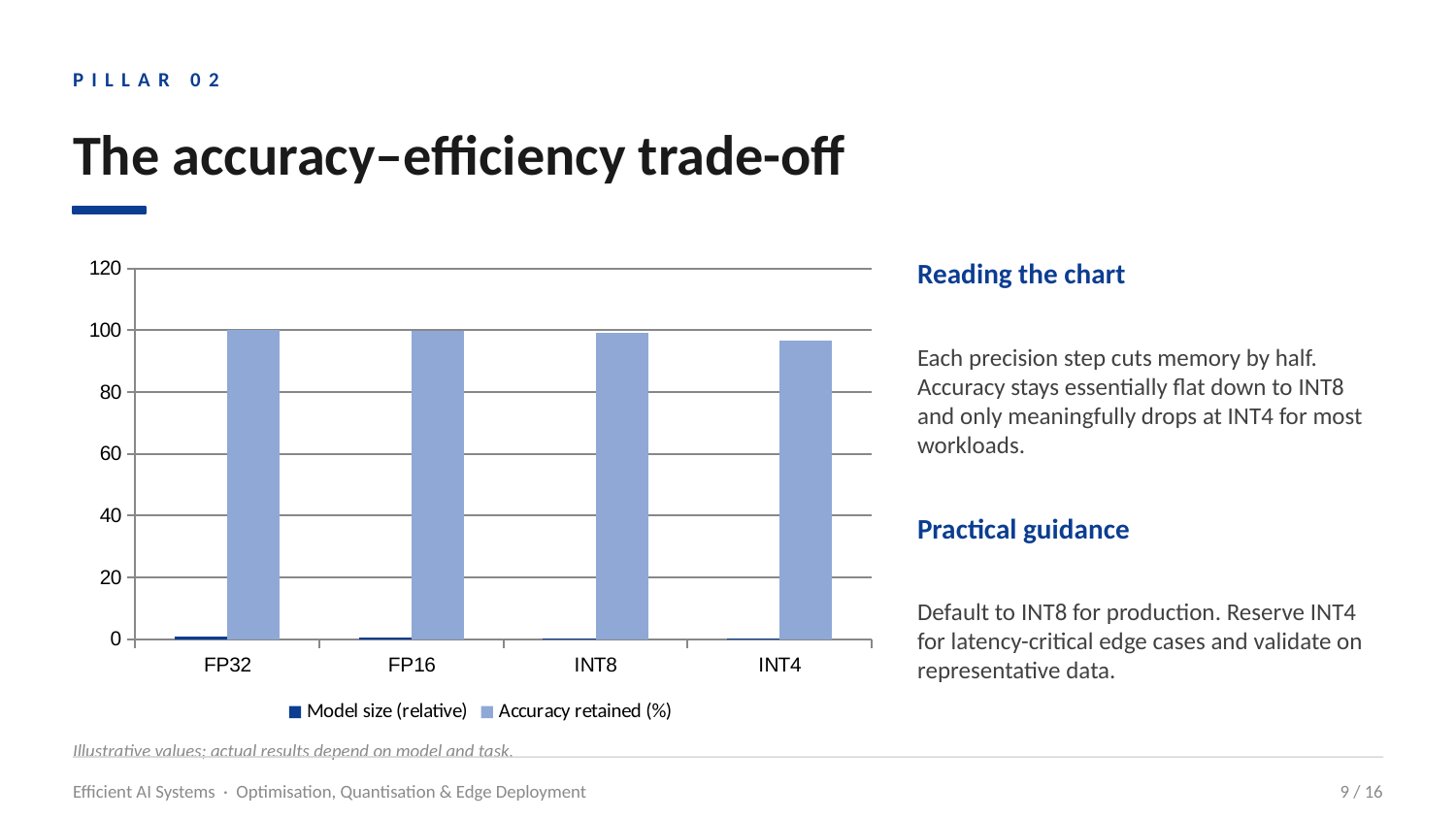

PILLAR 02
The accuracy–efficiency trade-off

### Chart

| Category | Model size (relative) | Accuracy retained (%) |
|---|---|---|
| FP32 | 1.0 | 100.0 |
| FP16 | 0.5 | 99.8 |
| INT8 | 0.25 | 99.2 |
| INT4 | 0.125 | 96.5 |
Reading the chart
Each precision step cuts memory by half. Accuracy stays essentially flat down to INT8 and only meaningfully drops at INT4 for most workloads.
Practical guidance
Default to INT8 for production. Reserve INT4 for latency-critical edge cases and validate on representative data.
Illustrative values; actual results depend on model and task.

Efficient AI Systems  ·  Optimisation, Quantisation & Edge Deployment
9 / 16